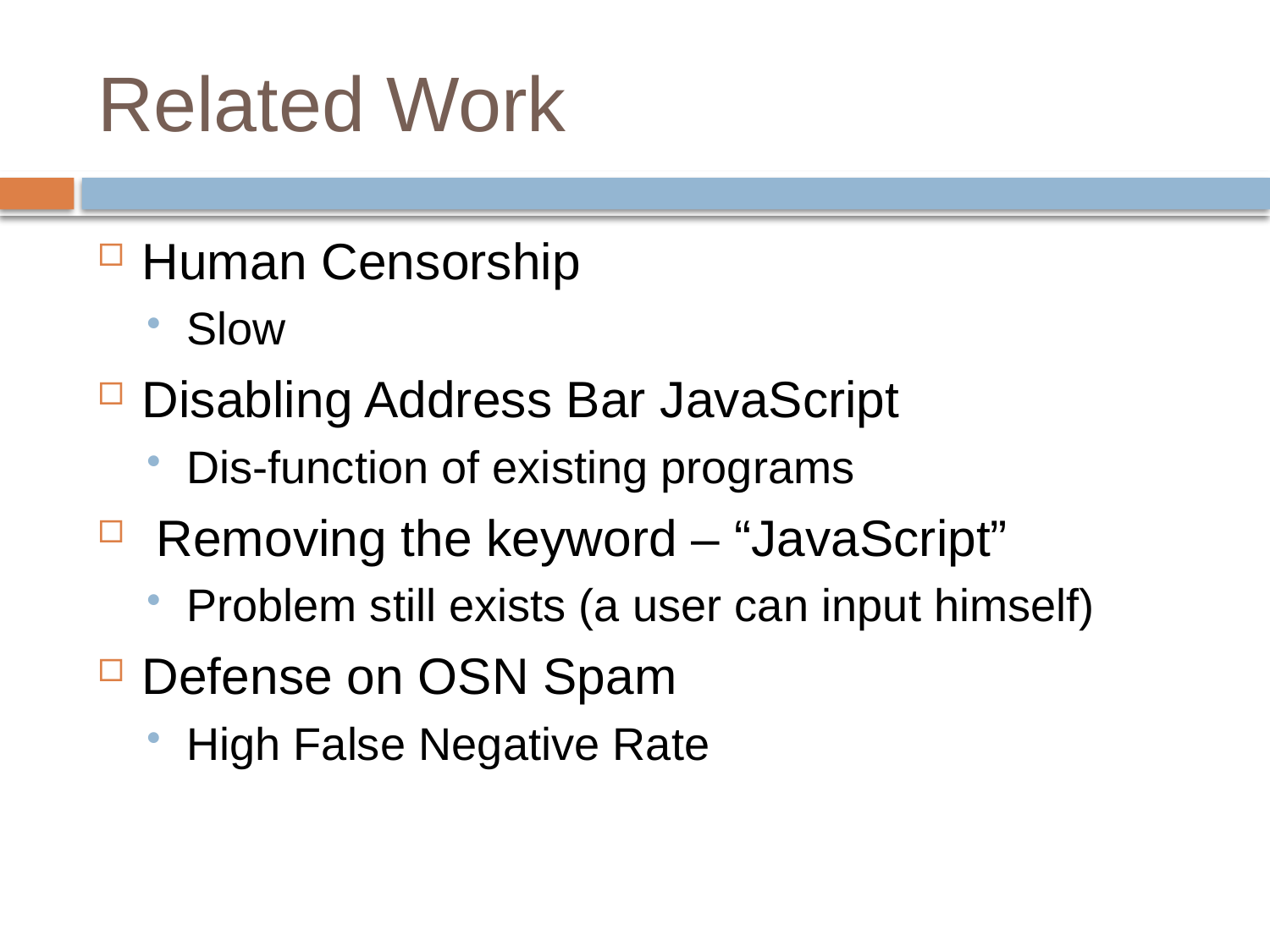

# Related Work
Human Censorship
Slow
Disabling Address Bar JavaScript
Dis-function of existing programs
 Removing the keyword – “JavaScript”
Problem still exists (a user can input himself)
Defense on OSN Spam
High False Negative Rate